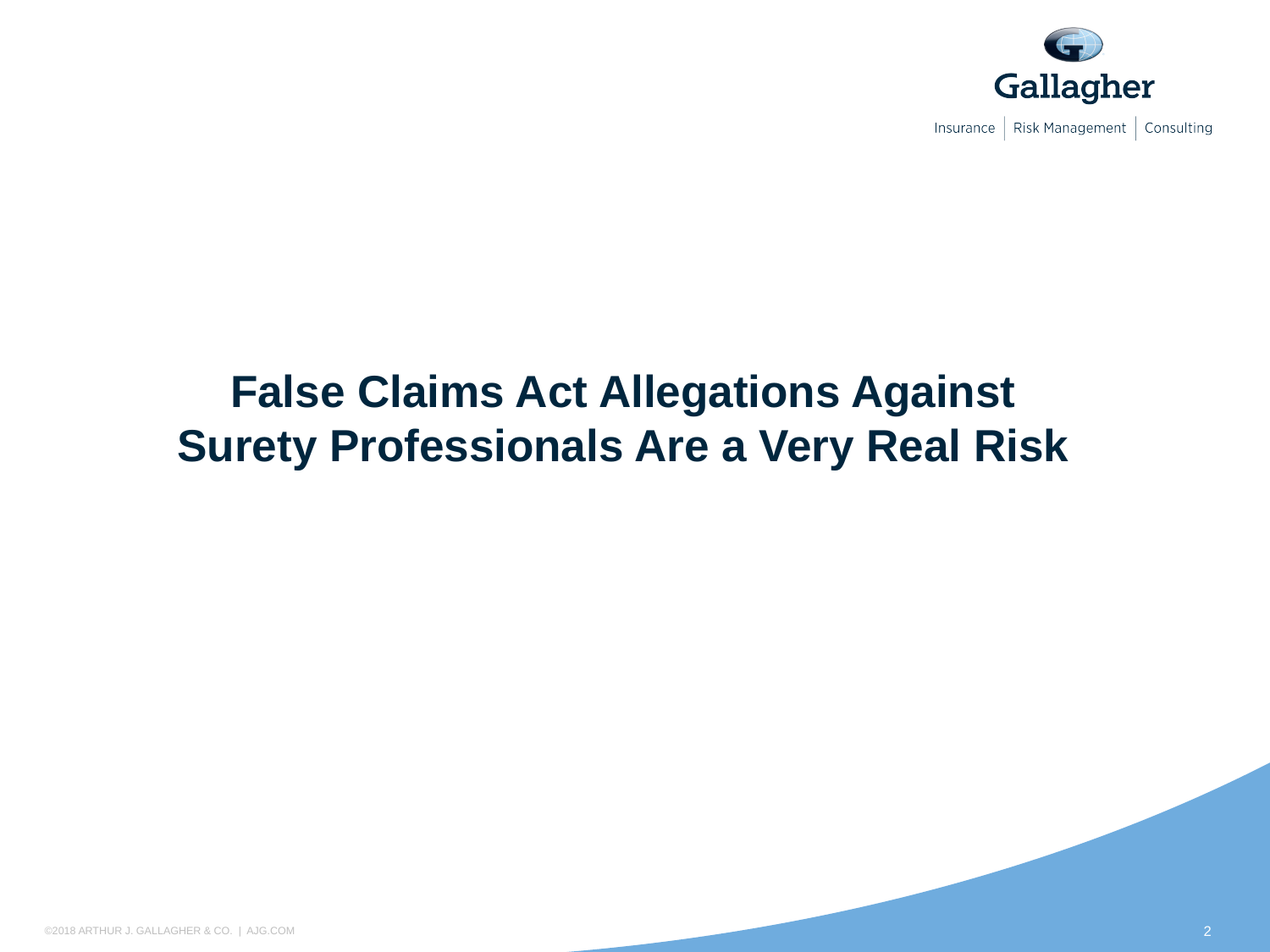

# False Claims Act Allegations Against Surety Professionals Are a Very Real Risk